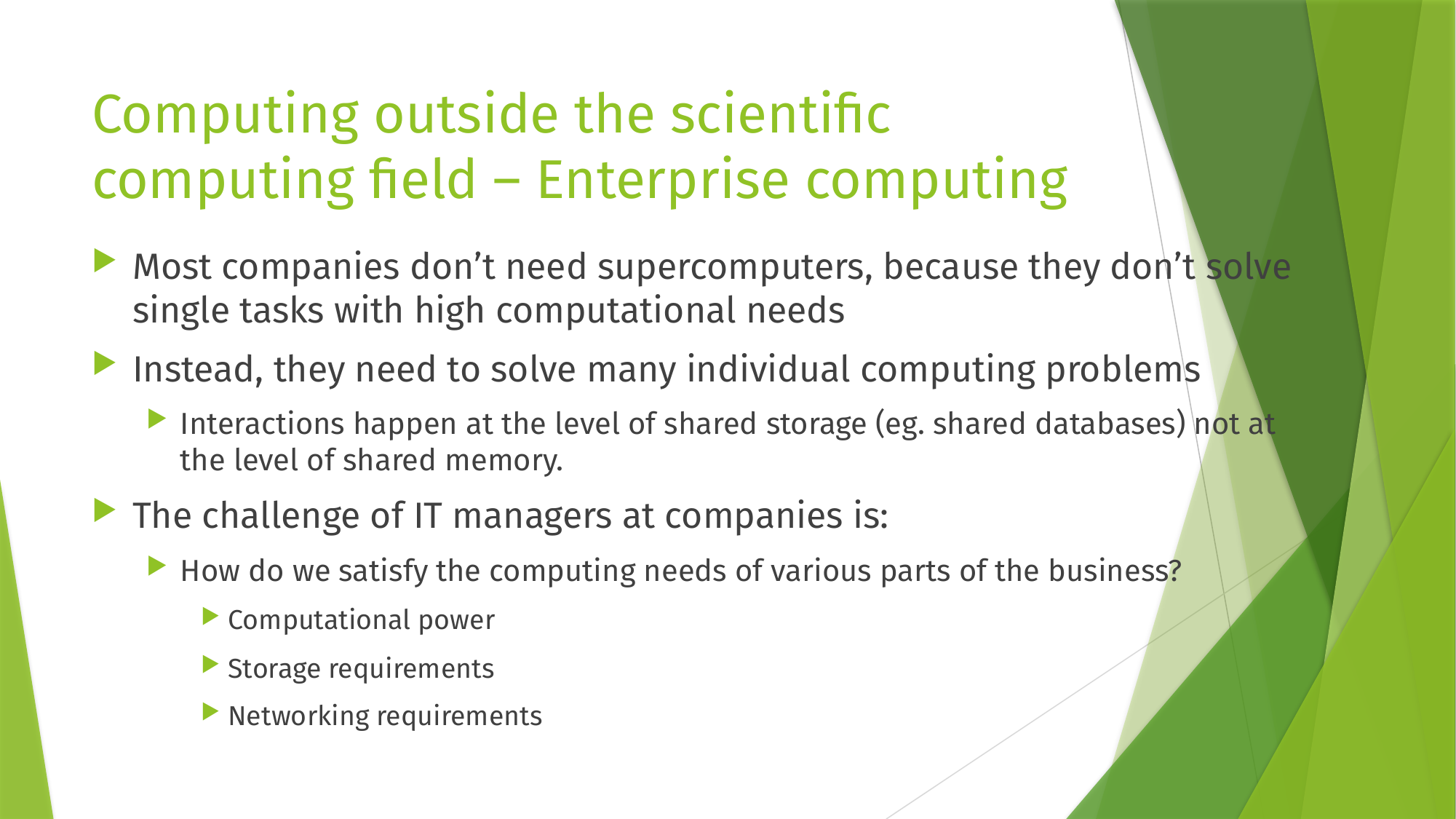

# Computing outside the scientific computing field – Enterprise computing
Most companies don’t need supercomputers, because they don’t solve single tasks with high computational needs
Instead, they need to solve many individual computing problems
Interactions happen at the level of shared storage (eg. shared databases) not at the level of shared memory.
The challenge of IT managers at companies is:
How do we satisfy the computing needs of various parts of the business?
Computational power
Storage requirements
Networking requirements